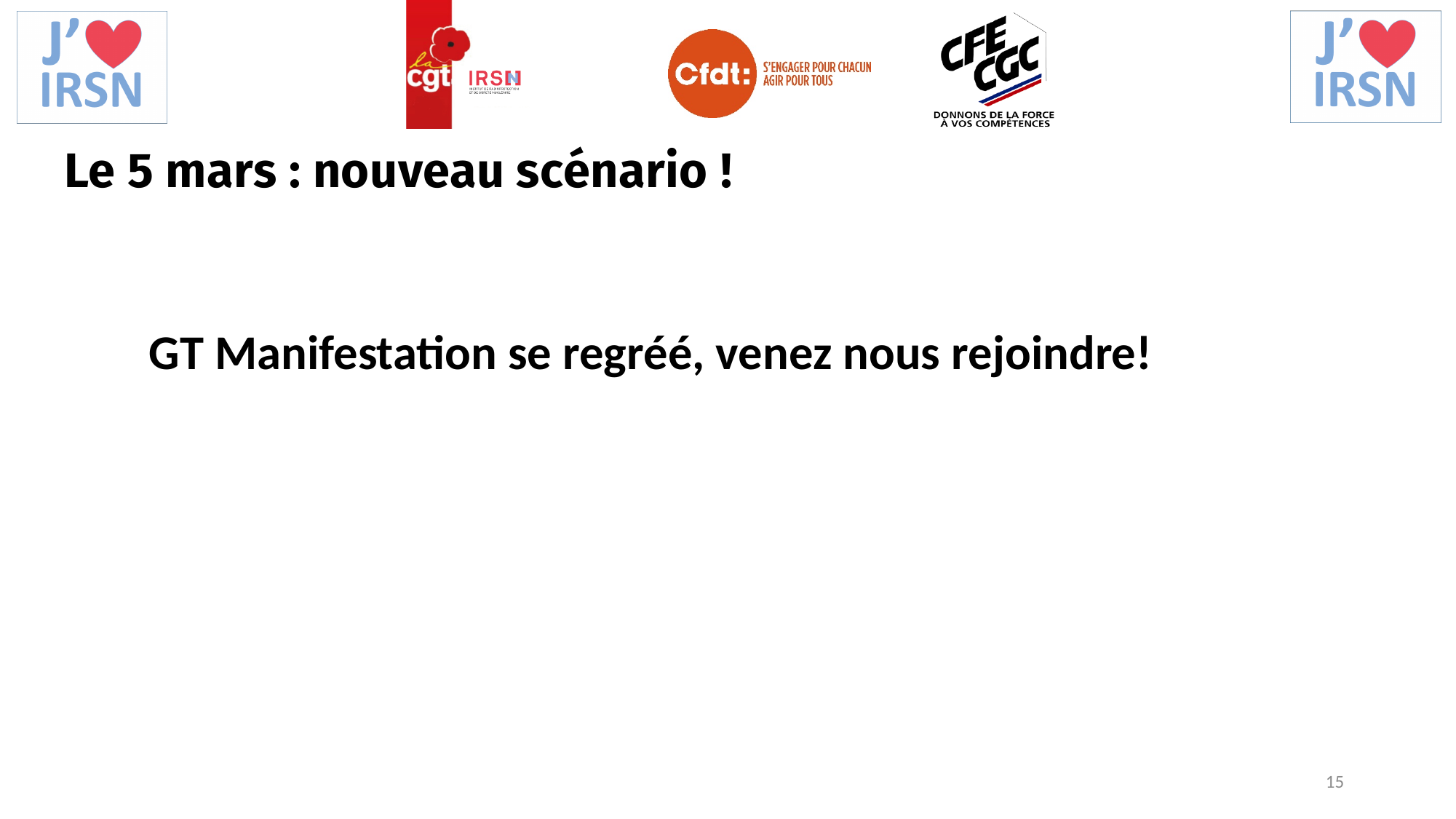

Le 5 mars : nouveau scénario !
GT Manifestation se regréé, venez nous rejoindre!

15